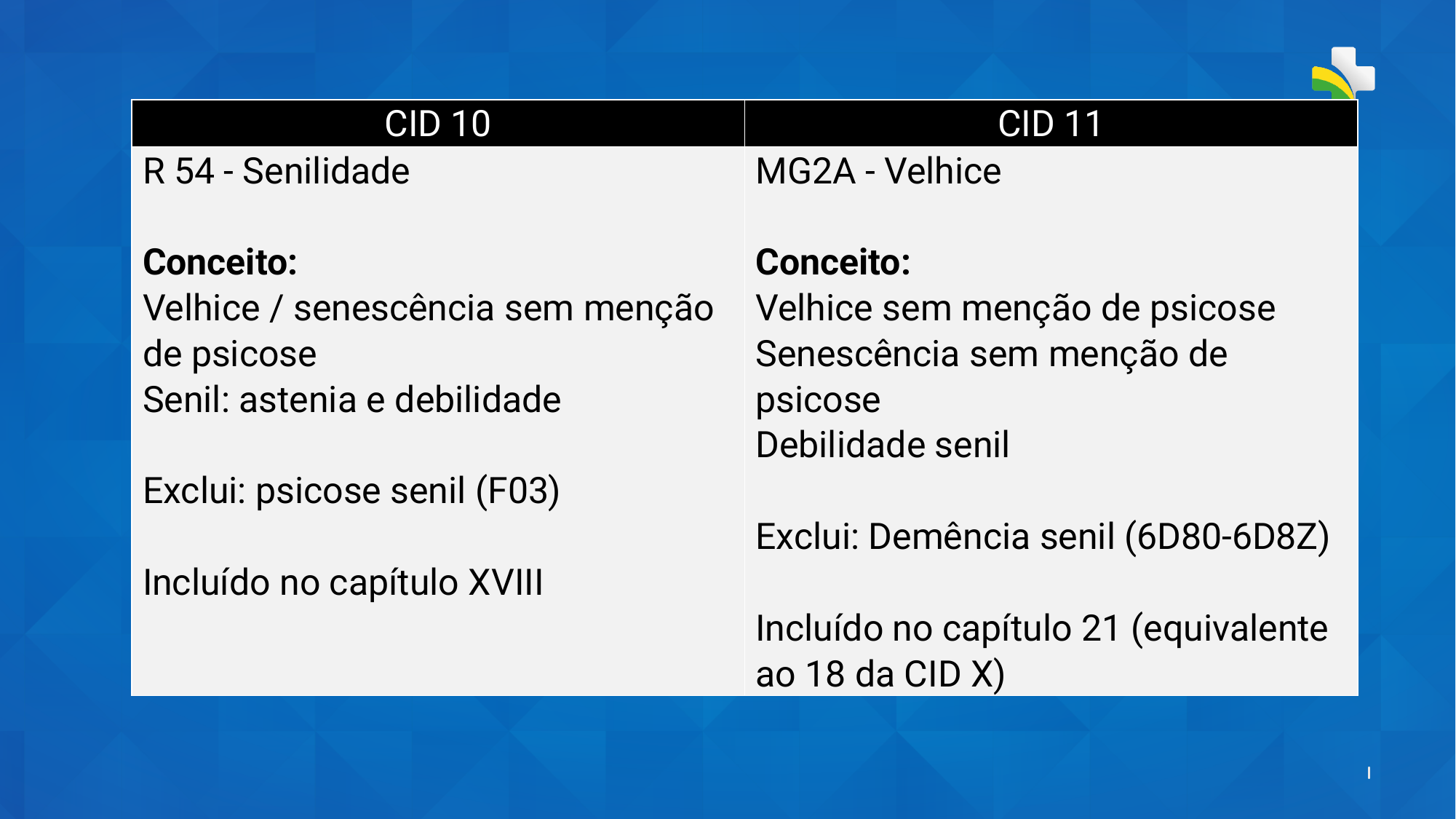

| CID 10 | CID 11 |
| --- | --- |
| R 54 - Senilidade   Conceito: Velhice / senescência sem menção de psicose Senil: astenia e debilidade   Exclui: psicose senil (F03)   Incluído no capítulo XVIII | MG2A - Velhice   Conceito: Velhice sem menção de psicose Senescência sem menção de psicose Debilidade senil   Exclui: Demência senil (6D80-6D8Z)   Incluído no capítulo 21 (equivalente ao 18 da CID X) |